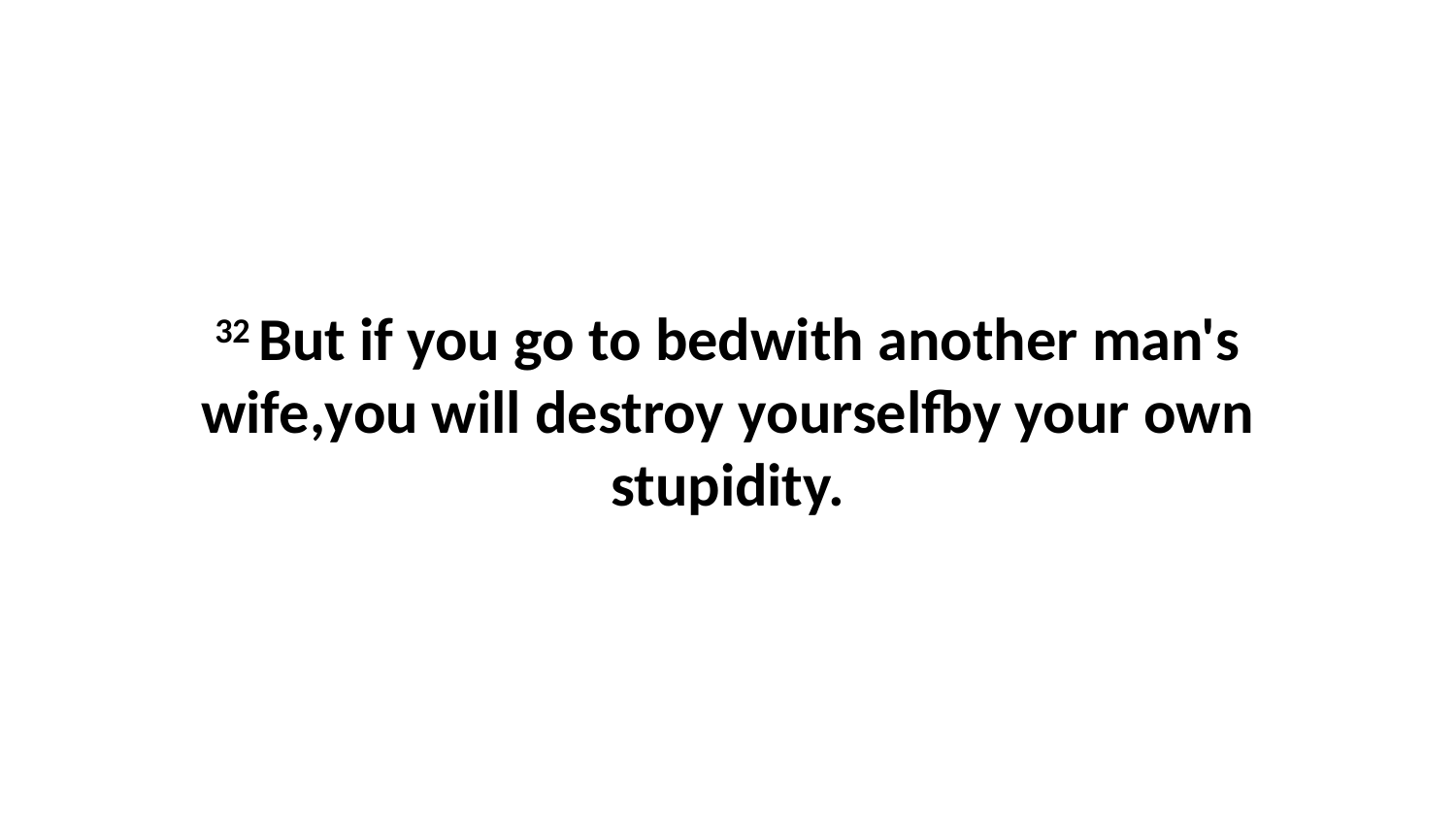

32 But if you go to bedwith another man's wife,you will destroy yourselfby your own stupidity.